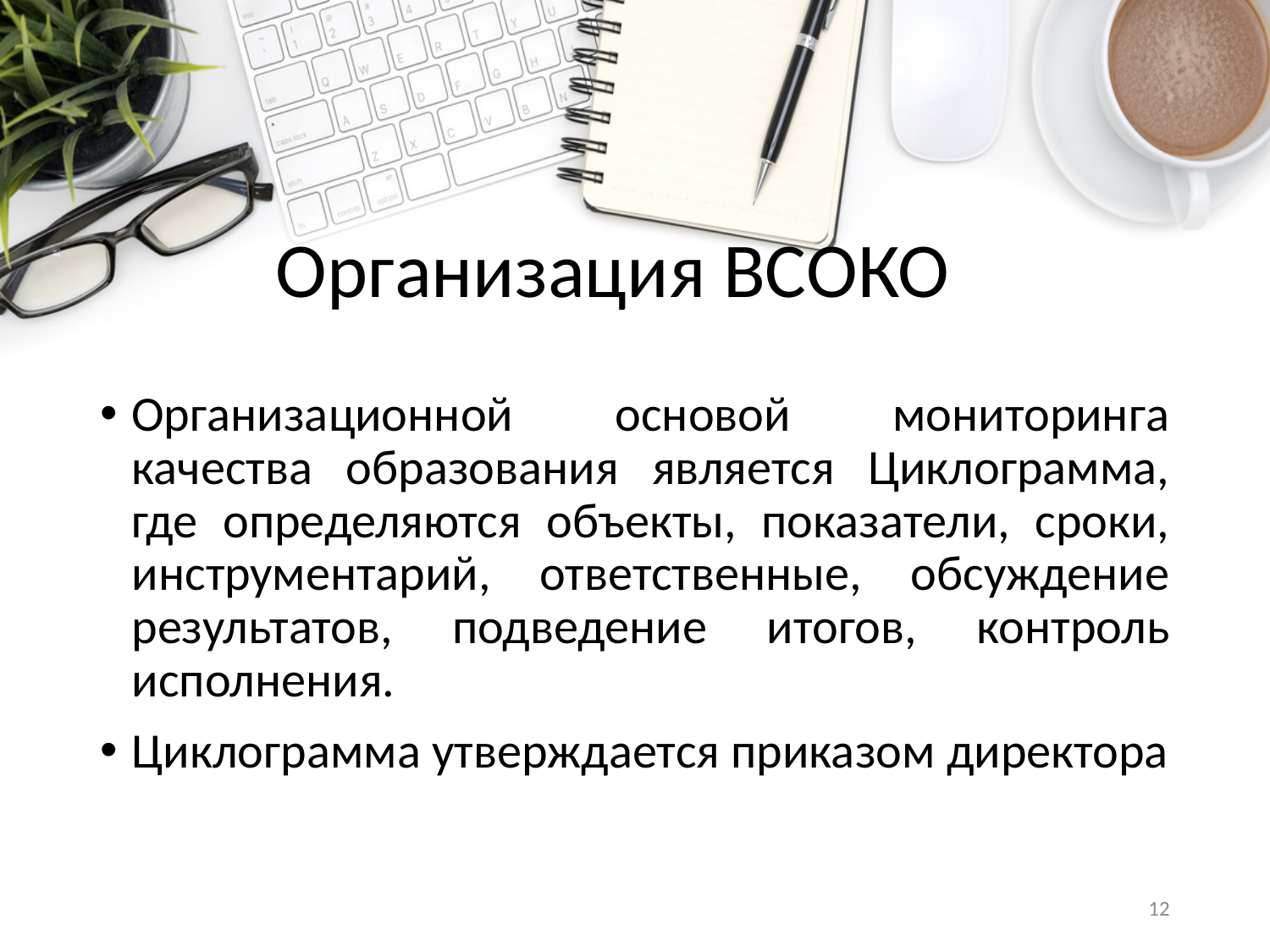

# Организация ВСОКО
Организационной основой мониторинга качества образования является Циклограмма, где определяются объекты, показатели, сроки, инструментарий, ответственные, обсуждение результатов, подведение итогов, контроль исполнения.
Циклограмма утверждается приказом директора
12